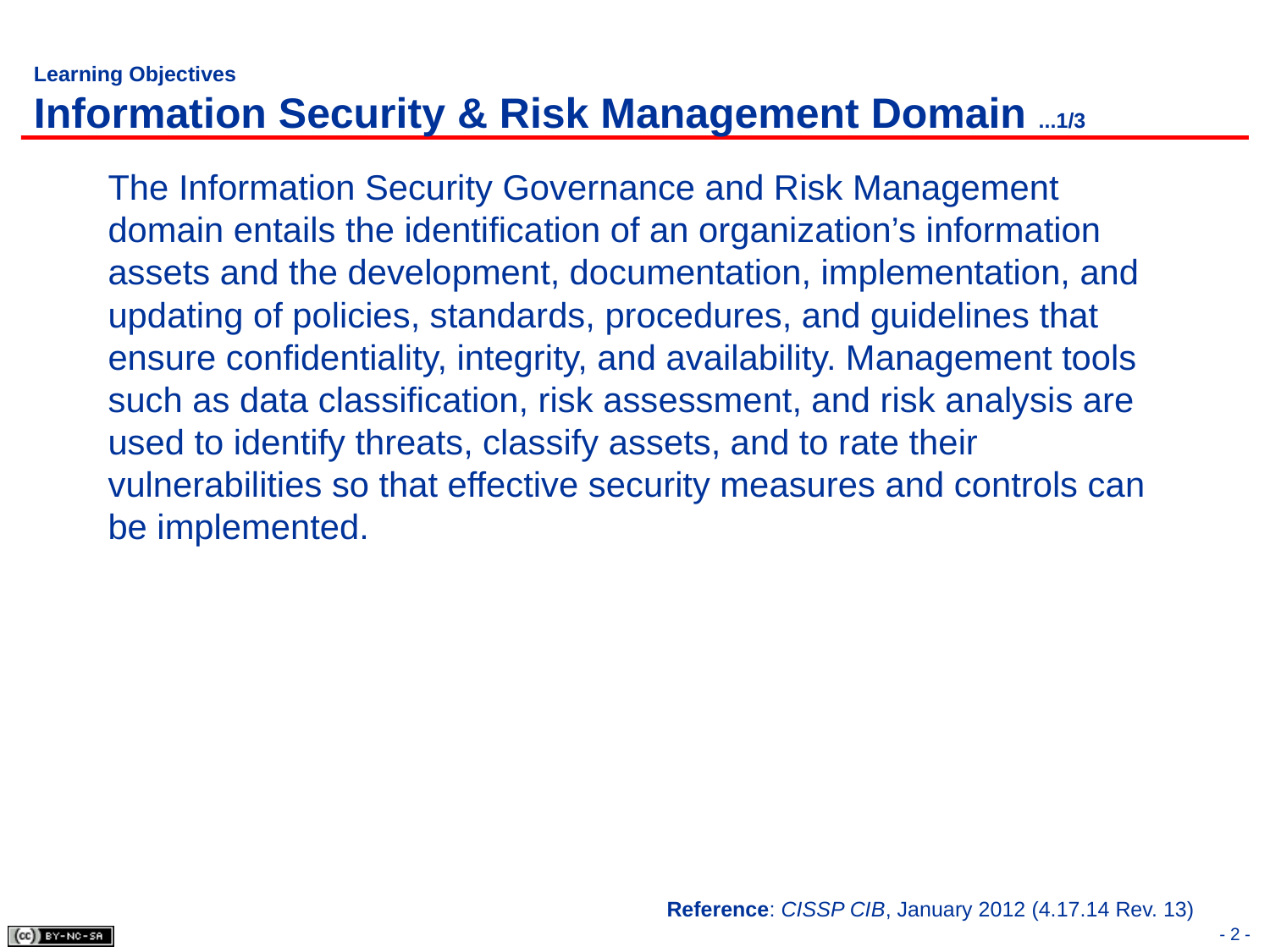

# Learning Objectives Information Security & Risk Management Domain ...1/3
The Information Security Governance and Risk Management domain entails the identification of an organization’s information assets and the development, documentation, implementation, and updating of policies, standards, procedures, and guidelines that ensure confidentiality, integrity, and availability. Management tools such as data classification, risk assessment, and risk analysis are used to identify threats, classify assets, and to rate their vulnerabilities so that effective security measures and controls can be implemented.
Reference: CISSP CIB, January 2012 (4.17.14 Rev. 13)
- 2 -